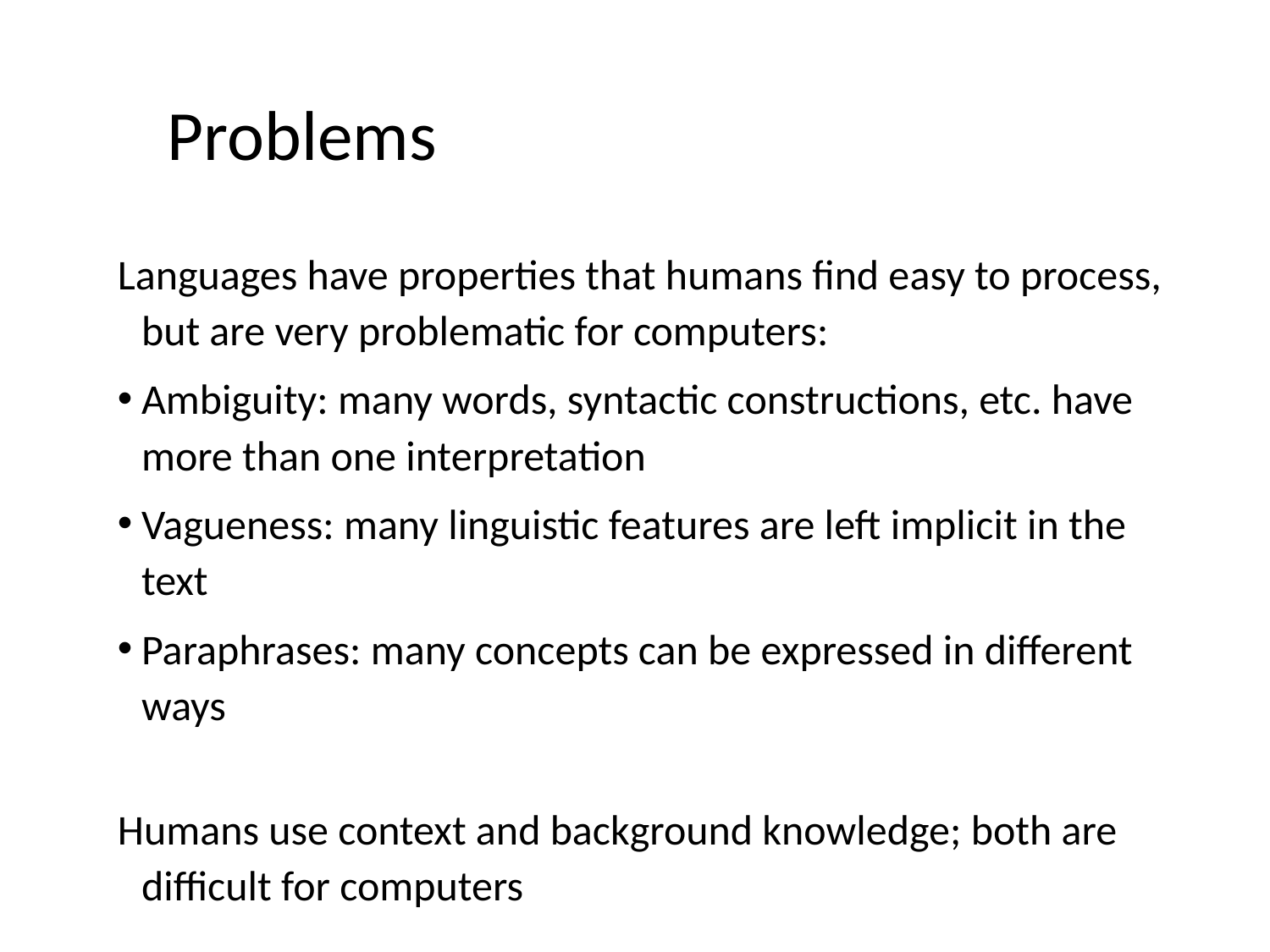

# Problems
Languages have properties that humans find easy to process, but are very problematic for computers:
Ambiguity: many words, syntactic constructions, etc. have more than one interpretation
Vagueness: many linguistic features are left implicit in the text
Paraphrases: many concepts can be expressed in different ways
Humans use context and background knowledge; both are difficult for computers